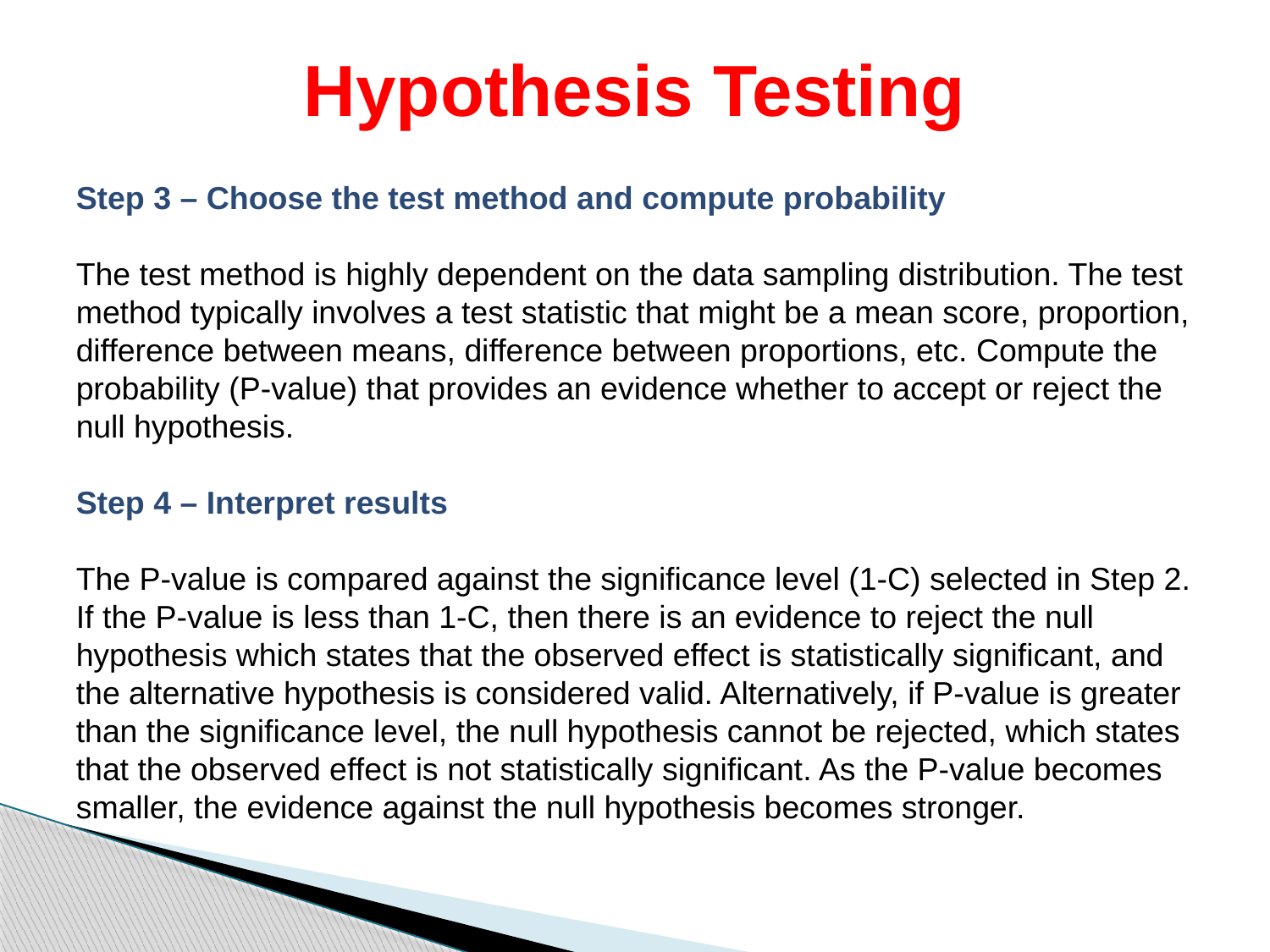

Hypothesis Testing
Step 3 – Choose the test method and compute probability

The test method is highly dependent on the data sampling distribution. The test
method typically involves a test statistic that might be a mean score, proportion, difference between means, difference between proportions, etc. Compute the probability (P-value) that provides an evidence whether to accept or reject the null hypothesis.

Step 4 – Interpret results

The P-value is compared against the significance level (1-C) selected in Step 2. If the P-value is less than 1-C, then there is an evidence to reject the null hypothesis which states that the observed effect is statistically significant, and the alternative hypothesis is considered valid. Alternatively, if P-value is greater than the significance level, the null hypothesis cannot be rejected, which states that the observed effect is not statistically significant. As the P-value becomes smaller, the evidence against the null hypothesis becomes stronger.